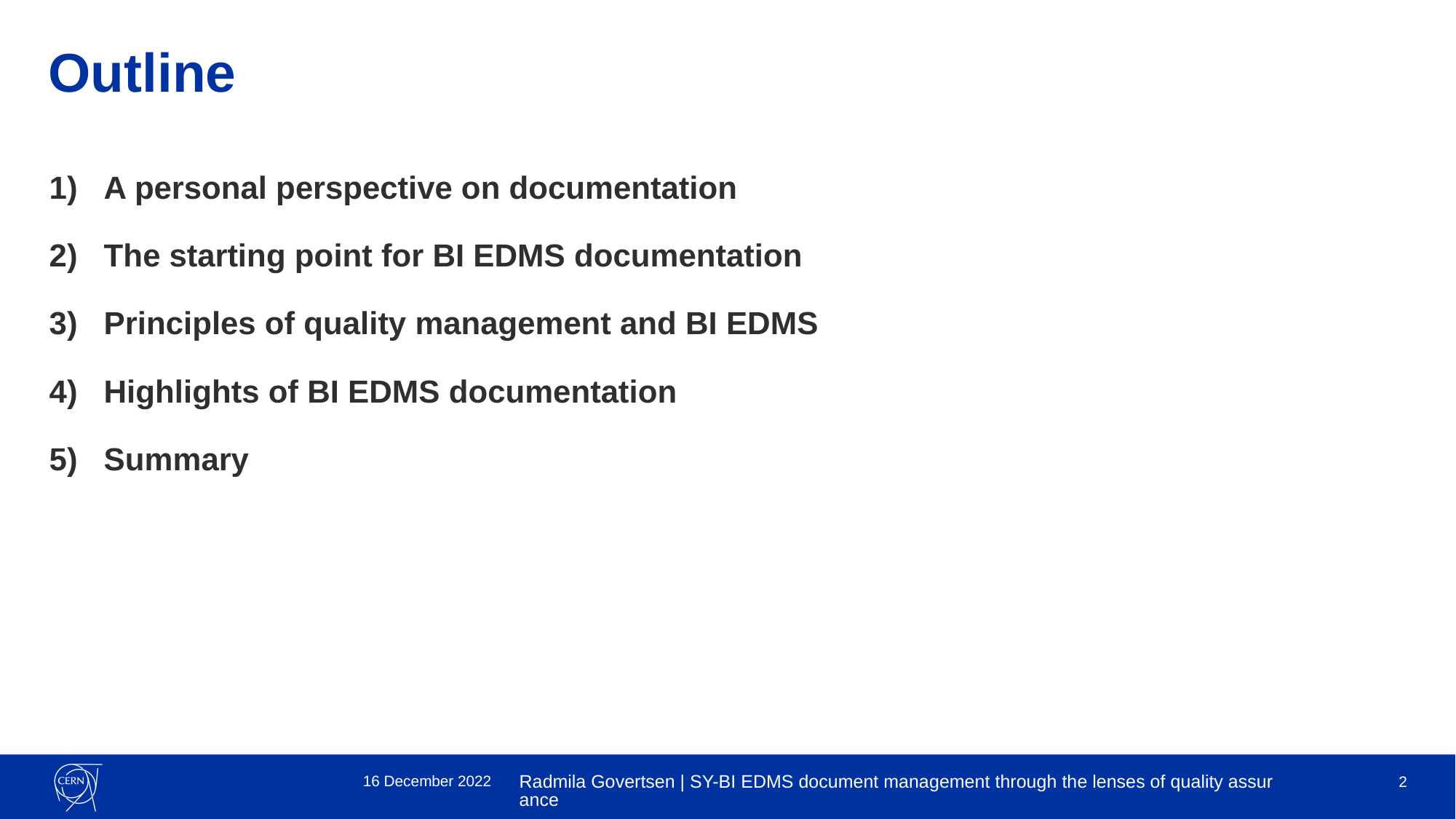

# Outline
A personal perspective on documentation
The starting point for BI EDMS documentation
Principles of quality management and BI EDMS
Highlights of BI EDMS documentation
Summary
16 December 2022
Radmila Govertsen | SY-BI EDMS document management through the lenses of quality assurance
2